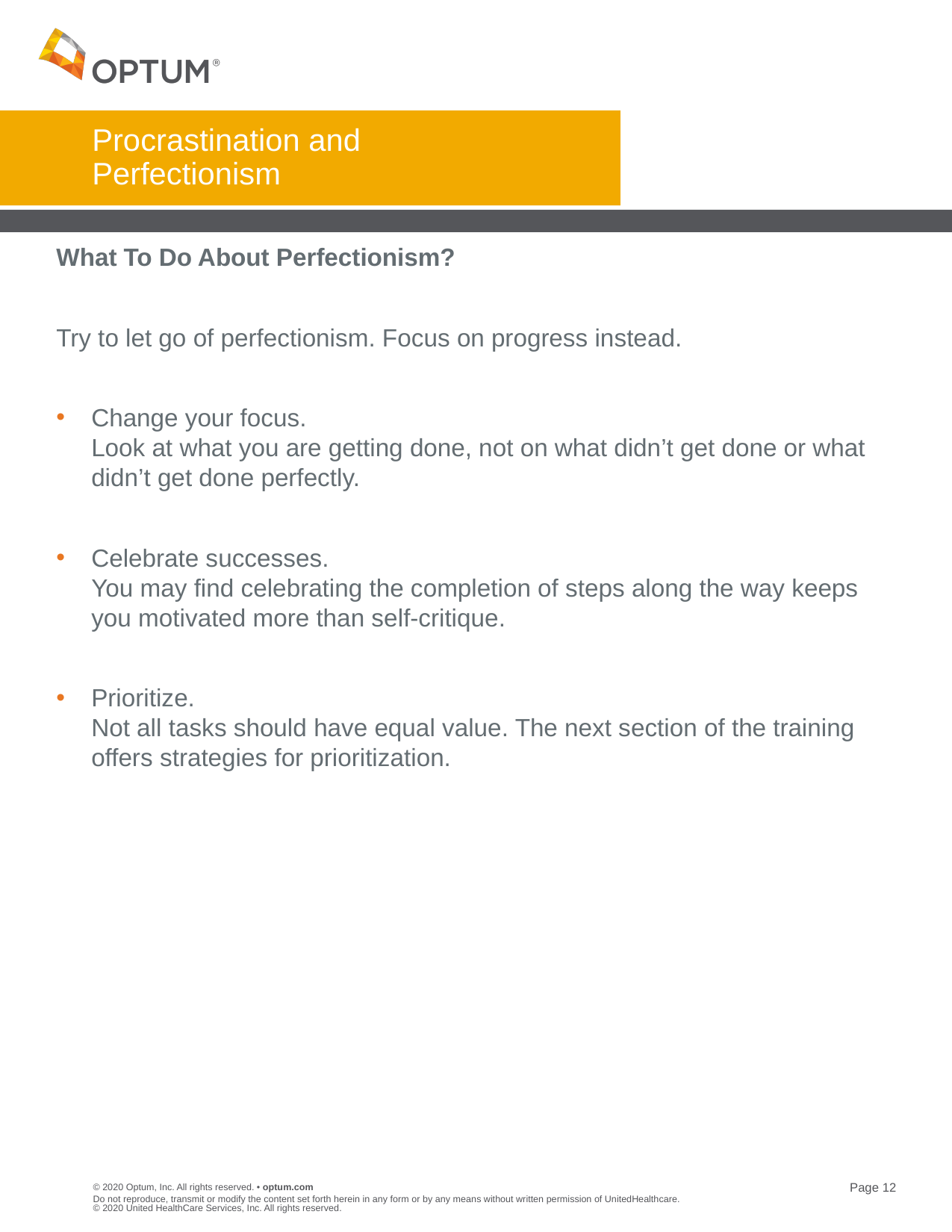

# Procrastination and Perfectionism
What To Do About Perfectionism?

Try to let go of perfectionism. Focus on progress instead.

Change your focus.
Look at what you are getting done, not on what didn’t get done or what didn’t get done perfectly.

Celebrate successes.
You may find celebrating the completion of steps along the way keeps you motivated more than self-critique.

Prioritize.
Not all tasks should have equal value. The next section of the training offers strategies for prioritization.
Do not reproduce, transmit or modify the content set forth herein in any form or by any means without written permission of UnitedHealthcare. © 2020 United HealthCare Services, Inc. All rights reserved.